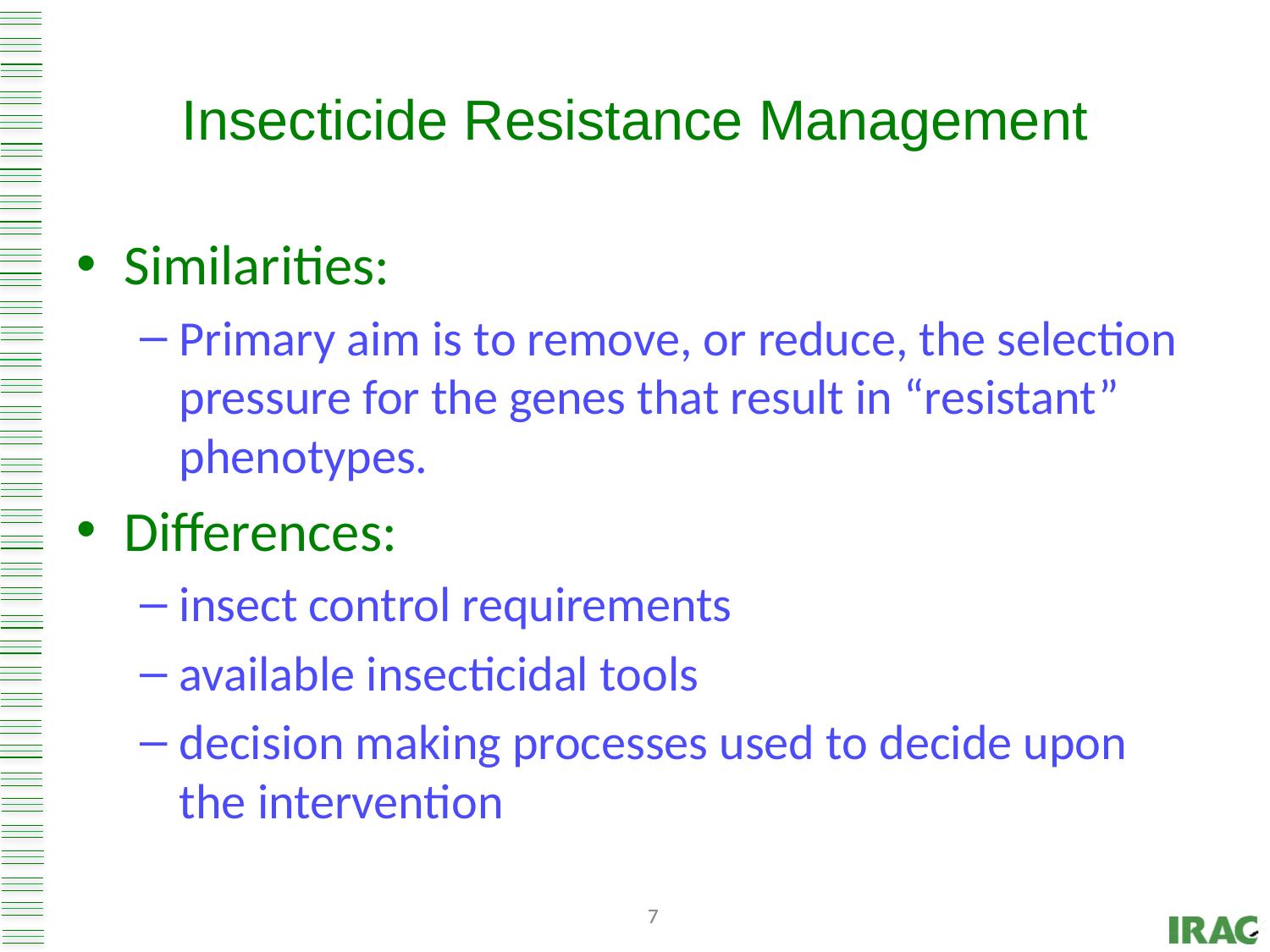

# Insecticide Resistance Management
Similarities:
Primary aim is to remove, or reduce, the selection pressure for the genes that result in “resistant” phenotypes.
Differences:
insect control requirements
available insecticidal tools
decision making processes used to decide upon the intervention